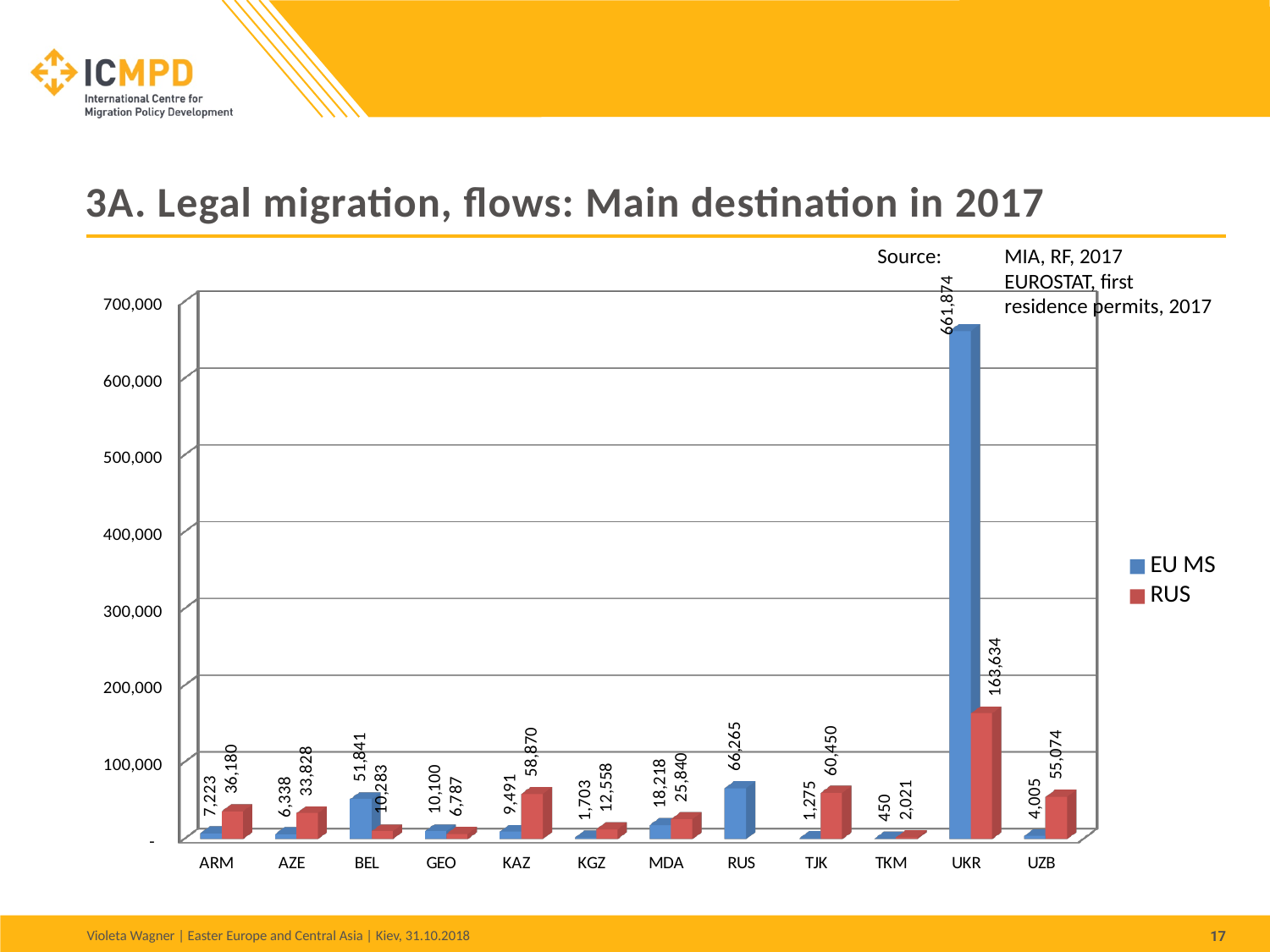

# 3A. Legal migration, flows: Main destination in 2017
Source: 	MIA, RF, 2017
	EUROSTAT, first 	residence permits, 2017

[unsupported chart]